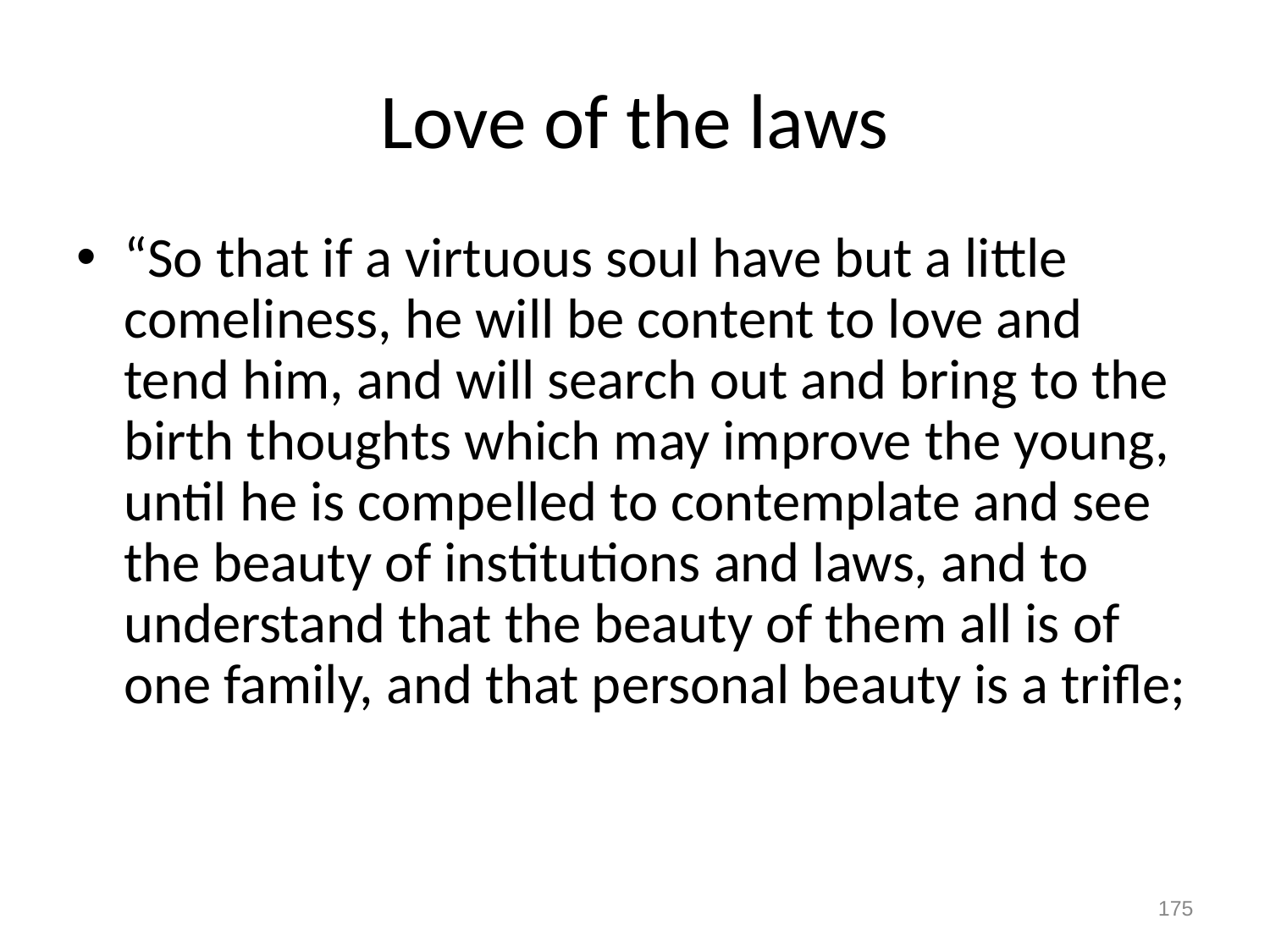

# Love of the laws
“So that if a virtuous soul have but a little comeliness, he will be content to love and tend him, and will search out and bring to the birth thoughts which may improve the young, until he is compelled to contemplate and see the beauty of institutions and laws, and to understand that the beauty of them all is of one family, and that personal beauty is a trifle;
175